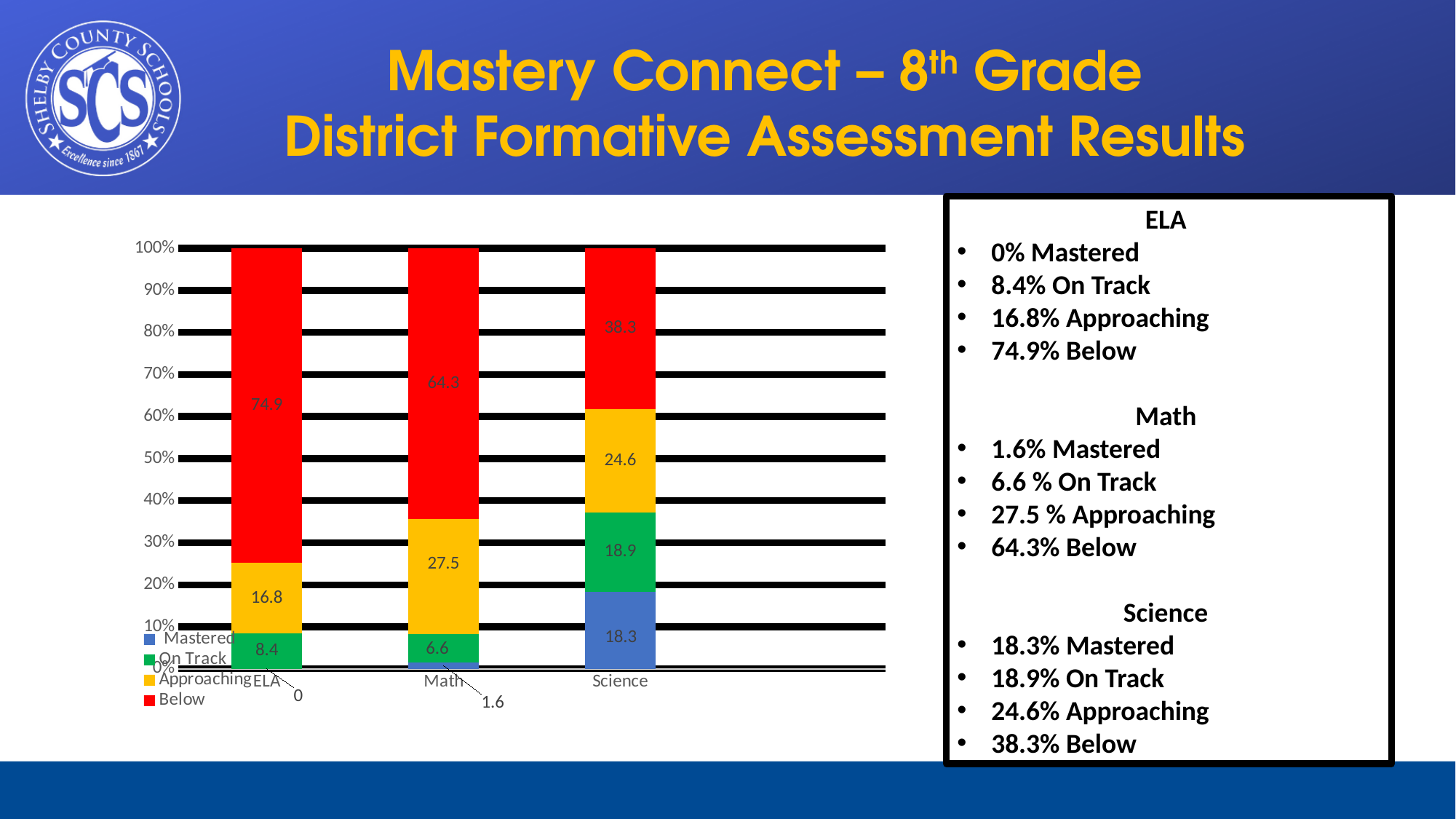

Mastery Connect – 8th Grade
District Formative Assessment Results
ELA
0% Mastered
8.4% On Track
16.8% Approaching
74.9% Below

Math
1.6% Mastered
6.6 % On Track
27.5 % Approaching
64.3% Below

Science
18.3% Mastered
18.9% On Track
24.6% Approaching
38.3% Below

### Chart

| Category |  Mastered                                                                                                                                       | On Track | Approaching  | Below |
|---|---|---|---|---|
| ELA | 0.0 | 8.4 | 16.8 | 74.9 |
| Math | 1.6 | 6.6 | 27.5 | 64.3 |
| Science | 18.3 | 18.9 | 24.6 | 38.3 |